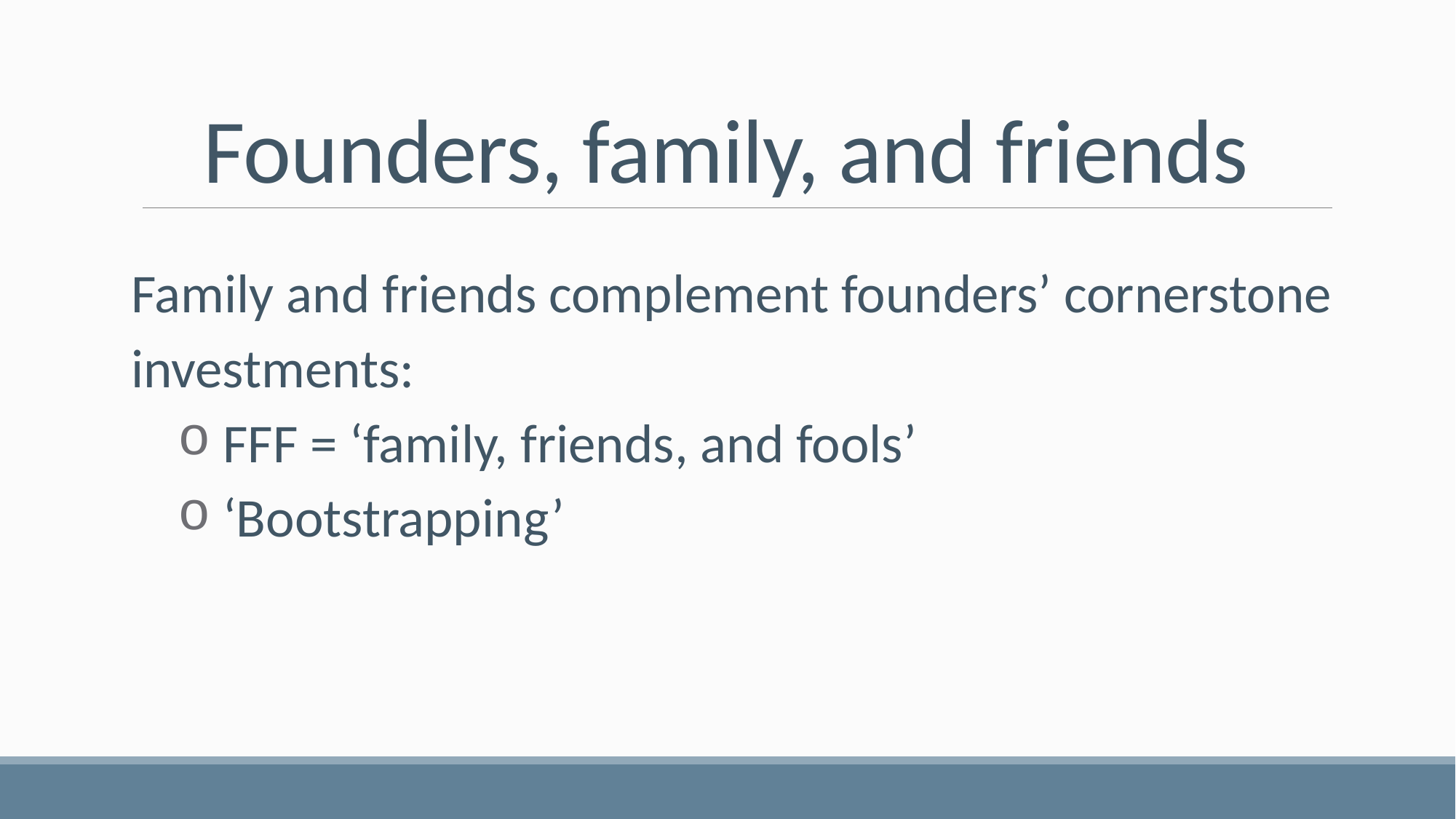

# Founders, family, and friends
Family and friends complement founders’ cornerstone investments:
 FFF = ‘family, friends, and fools’
 ‘Bootstrapping’